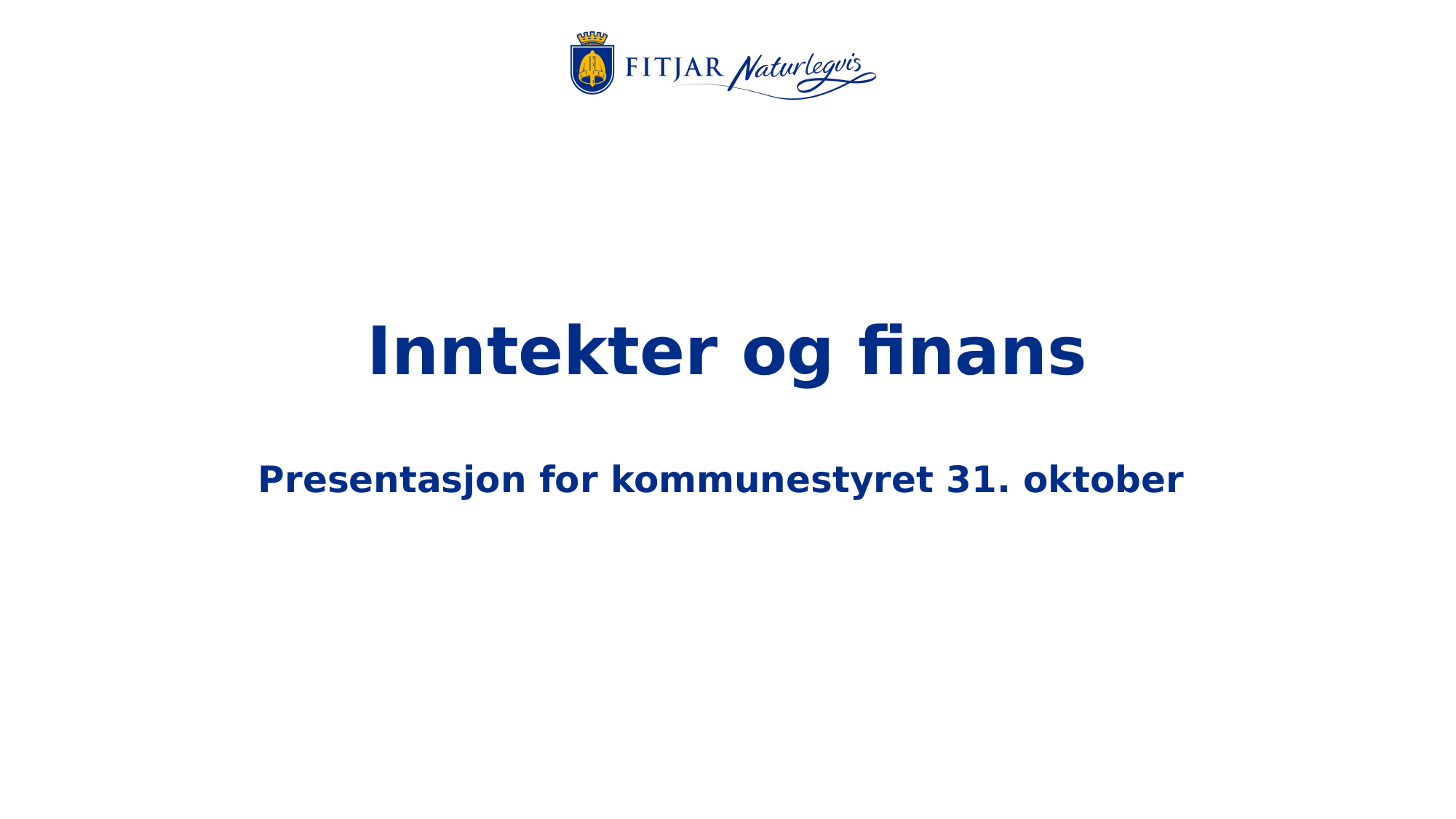

# Inntekter og finans Presentasjon for kommunestyret 31. oktober